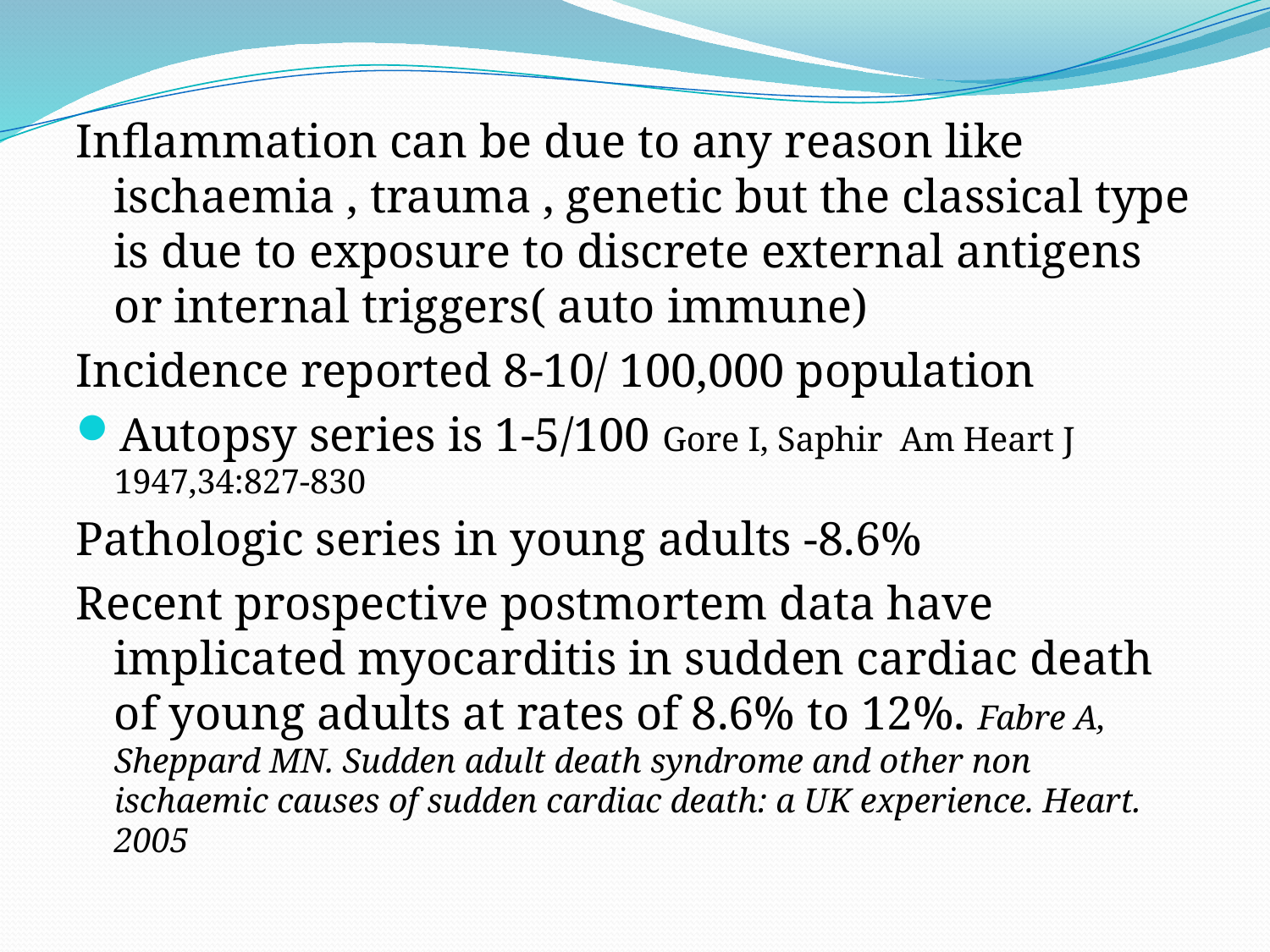

#
Inflammation can be due to any reason like ischaemia , trauma , genetic but the classical type is due to exposure to discrete external antigens or internal triggers( auto immune)
Incidence reported 8-10/ 100,000 population
Autopsy series is 1-5/100 Gore I, Saphir  Am Heart J 1947,34:827-830
Pathologic series in young adults -8.6%
Recent prospective postmortem data have implicated myocarditis in sudden cardiac death of young adults at rates of 8.6% to 12%. Fabre A, Sheppard MN. Sudden adult death syndrome and other non ischaemic causes of sudden cardiac death: a UK experience. Heart. 2005